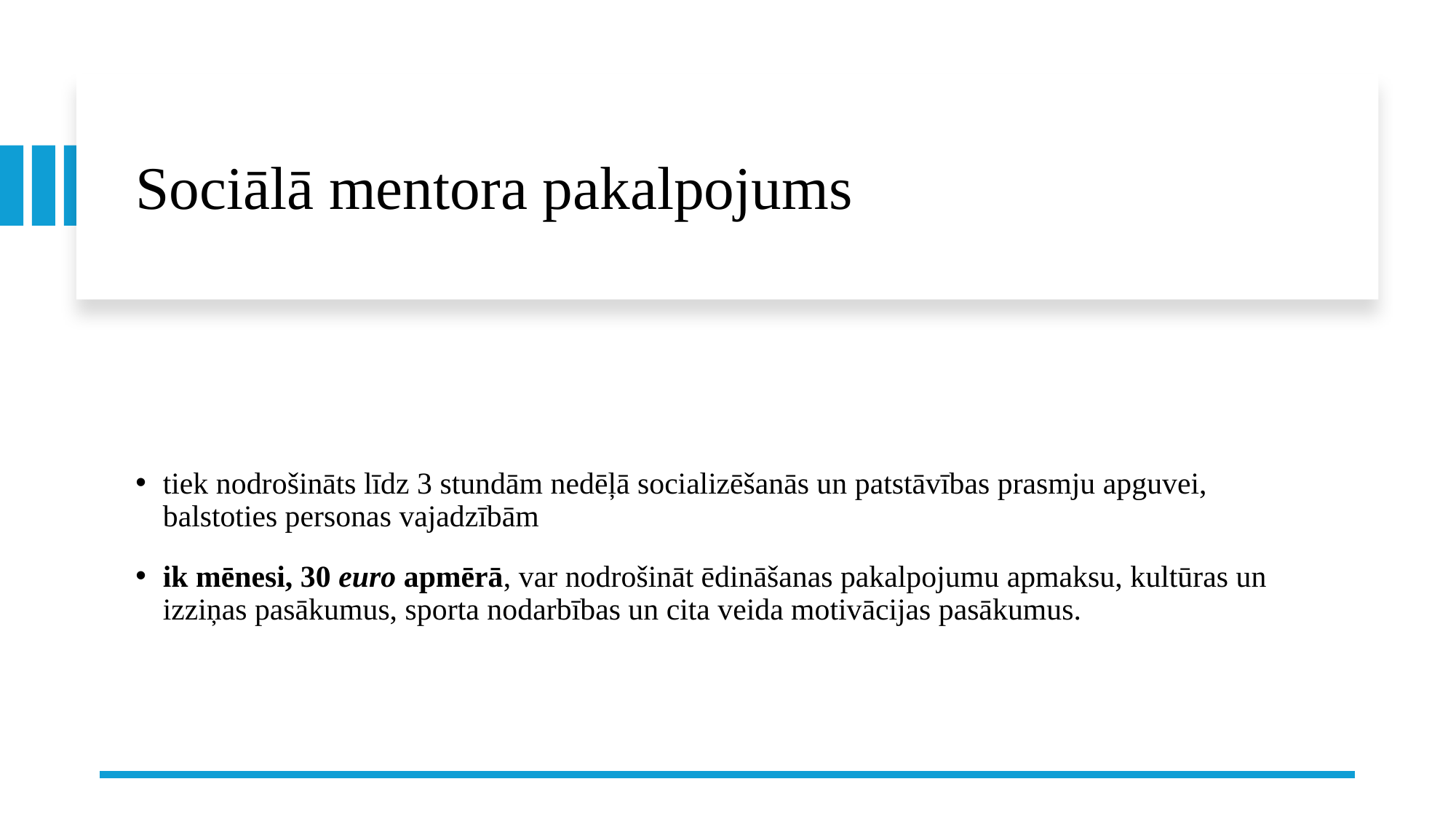

Sociālā mentora pakalpojums

tiek nodrošināts līdz 3 stundām nedēļā socializēšanās un patstāvības prasmju apguvei, balstoties personas vajadzībām
ik mēnesi, 30 euro apmērā, var nodrošināt ēdināšanas pakalpojumu apmaksu, kultūras un izziņas pasākumus, sporta nodarbības un cita veida motivācijas pasākumus.